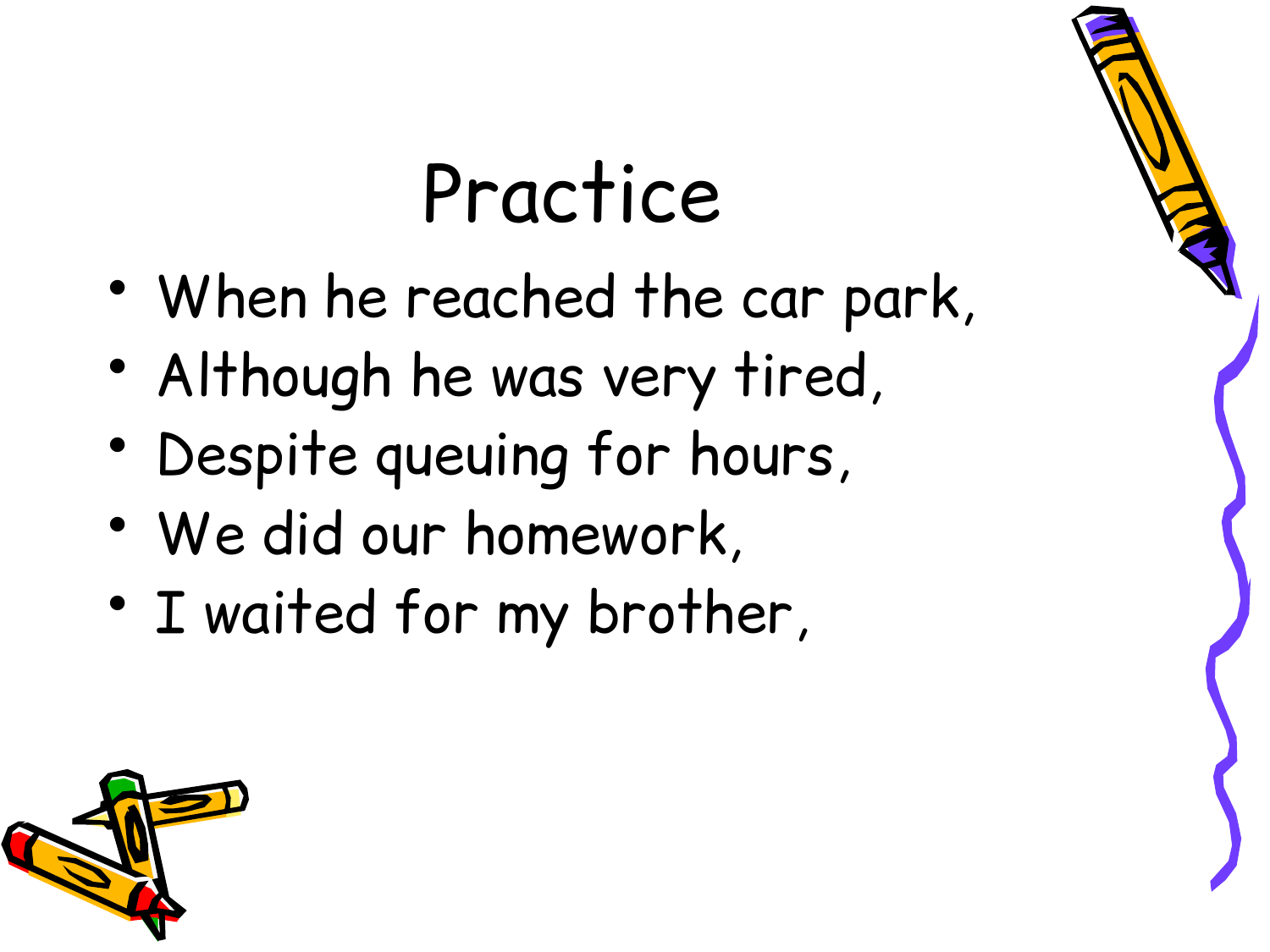

# Practice
When he reached the car park,
Although he was very tired,
Despite queuing for hours,
We did our homework,
I waited for my brother,